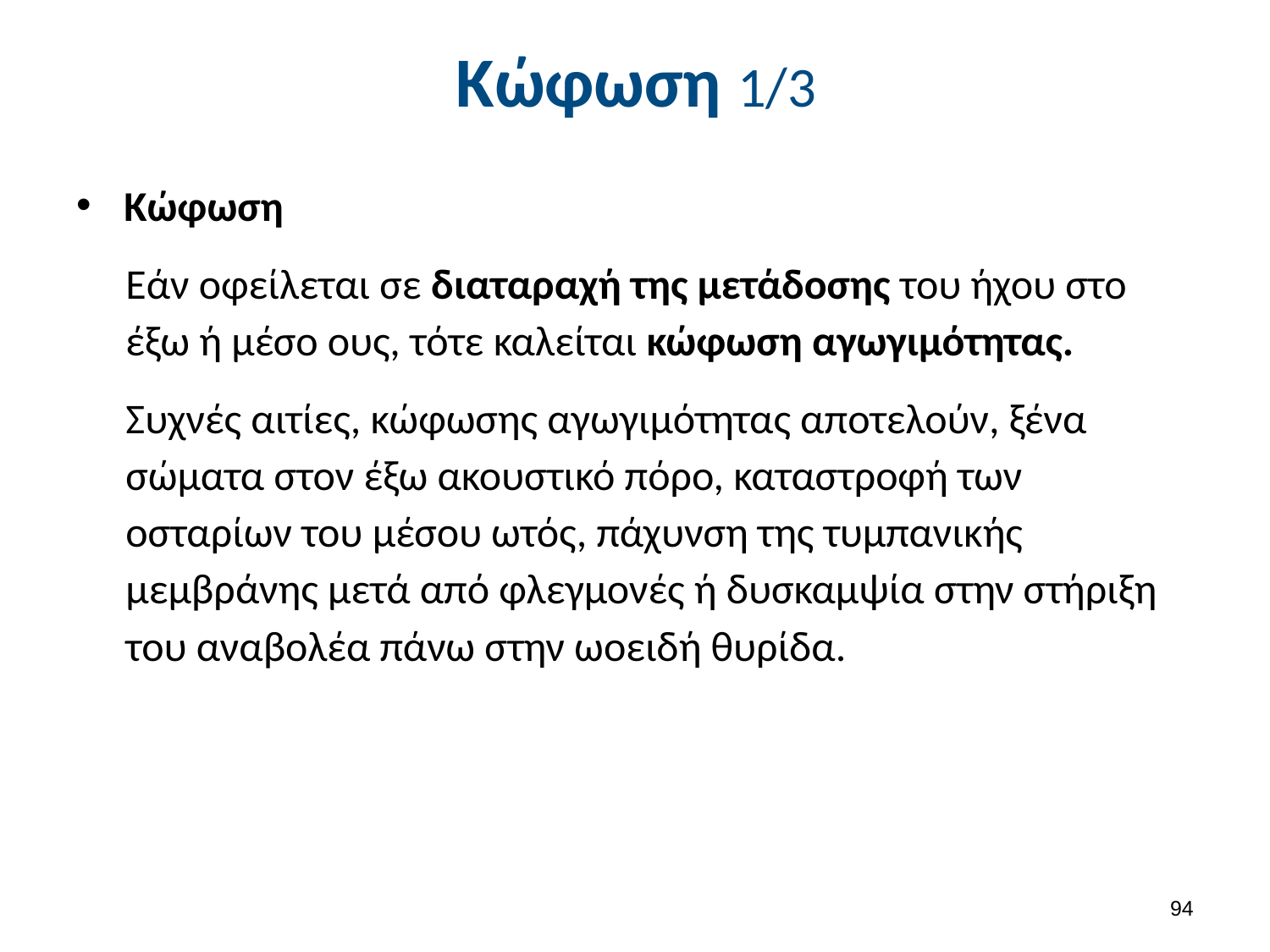

# Κώφωση 1/3
Κώφωση
Εάν οφείλεται σε διαταραχή της μετάδοσης του ήχου στο έξω ή μέσο ους, τότε καλείται κώφωση αγωγιμότητας.
Συχνές αιτίες, κώφωσης αγωγιμότητας αποτελούν, ξένα σώματα στον έξω ακουστικό πόρο, καταστροφή των οσταρίων του μέσου ωτός, πάχυνση της τυμπανικής μεμβράνης μετά από φλεγμονές ή δυσκαμψία στην στήριξη του αναβολέα πάνω στην ωοειδή θυρίδα.
94